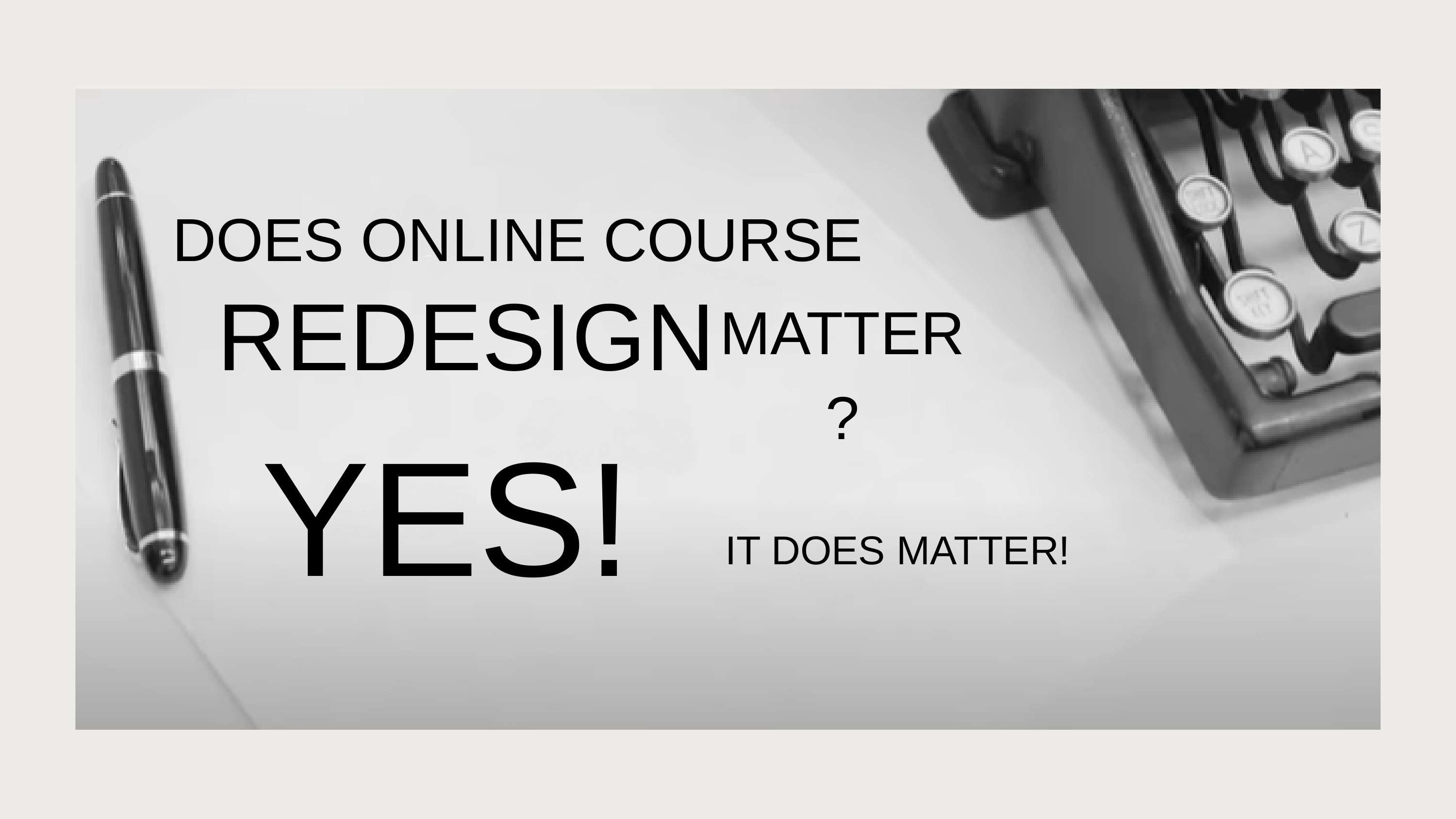

DOES ONLINE COURSE
REDESIGN
MATTER?
YES!
IT DOES MATTER!